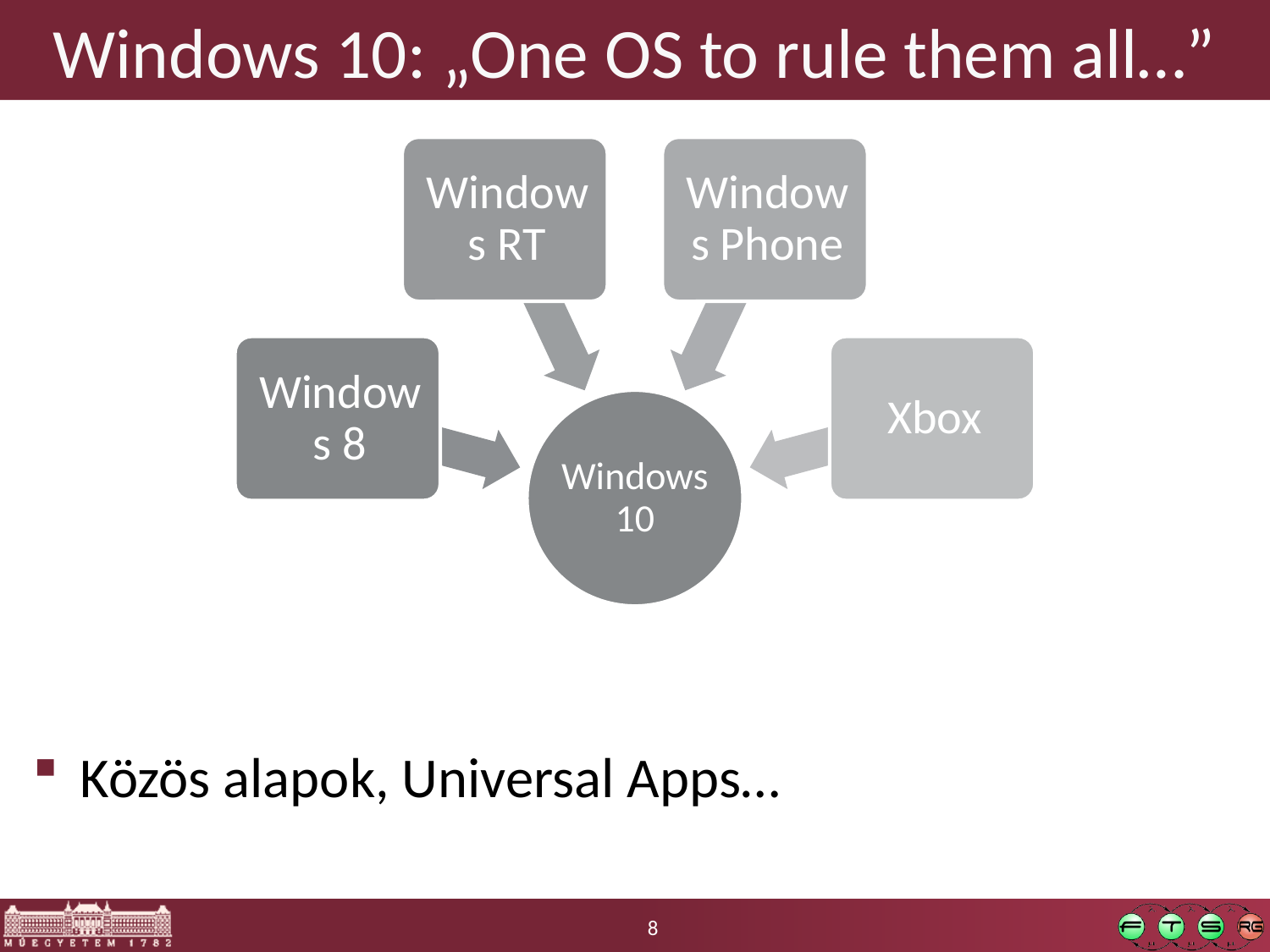

# Windows 10: „One OS to rule them all…”
Windows 10
Windows 8
Windows RT
Windows Phone
Xbox

Közös alapok, Universal Apps…
8